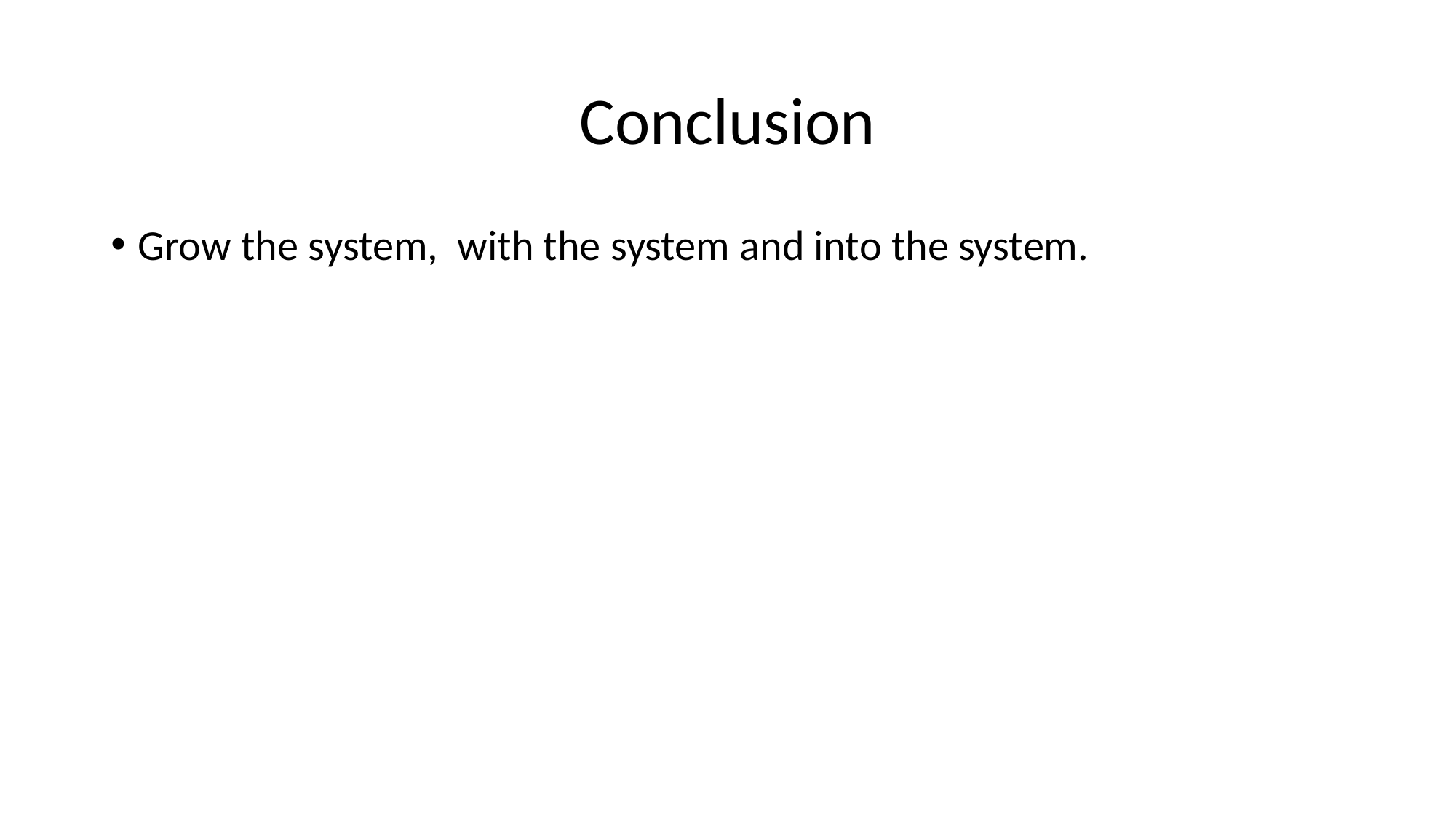

# Conclusion
Grow the system,  with the system and into the system.